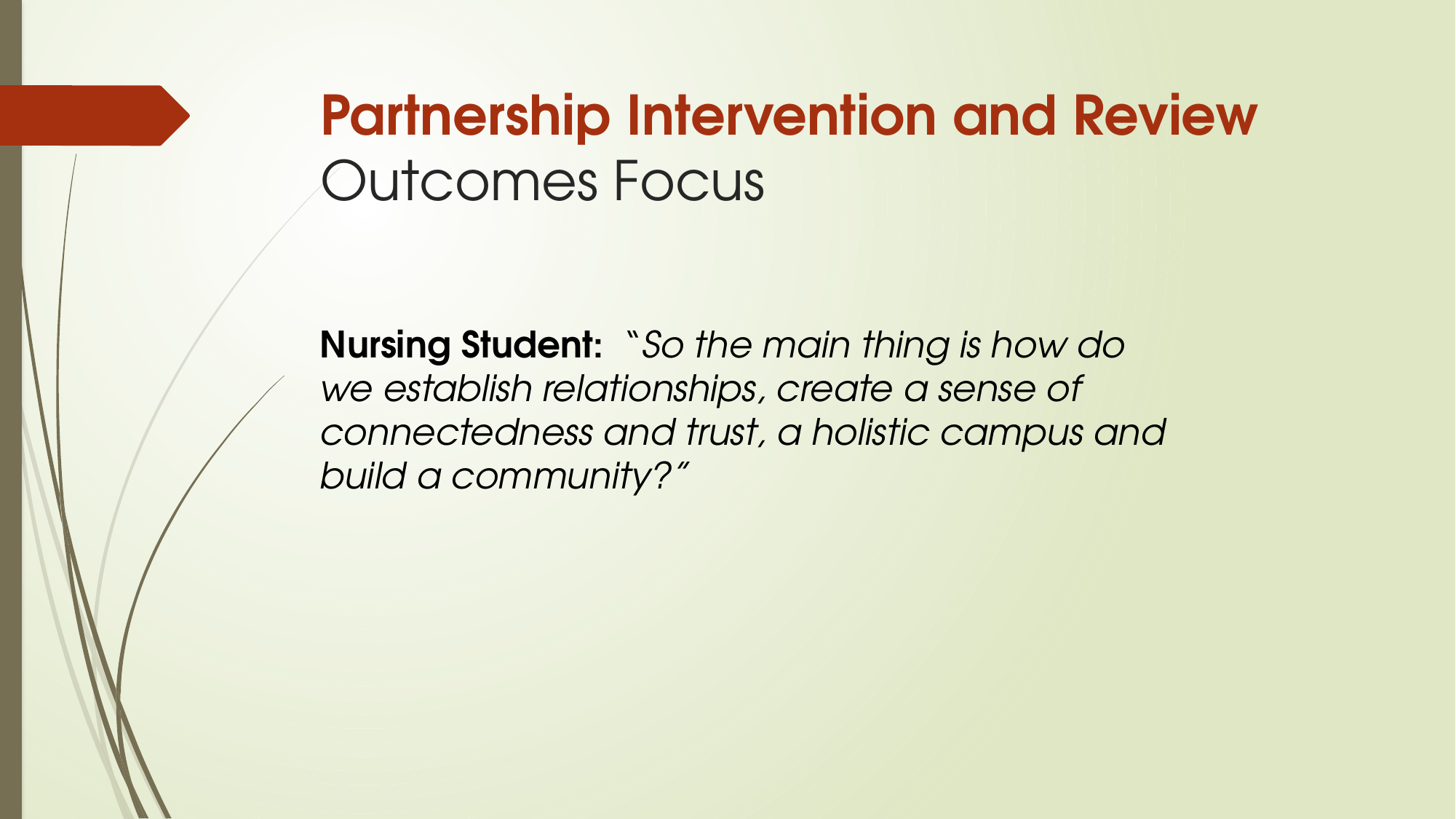

# Partnership Intervention and Review Outcomes Focus

Nursing Student:  “So the main thing is how do we establish relationships, create a sense of connectedness and trust, a holistic campus and build a community?”